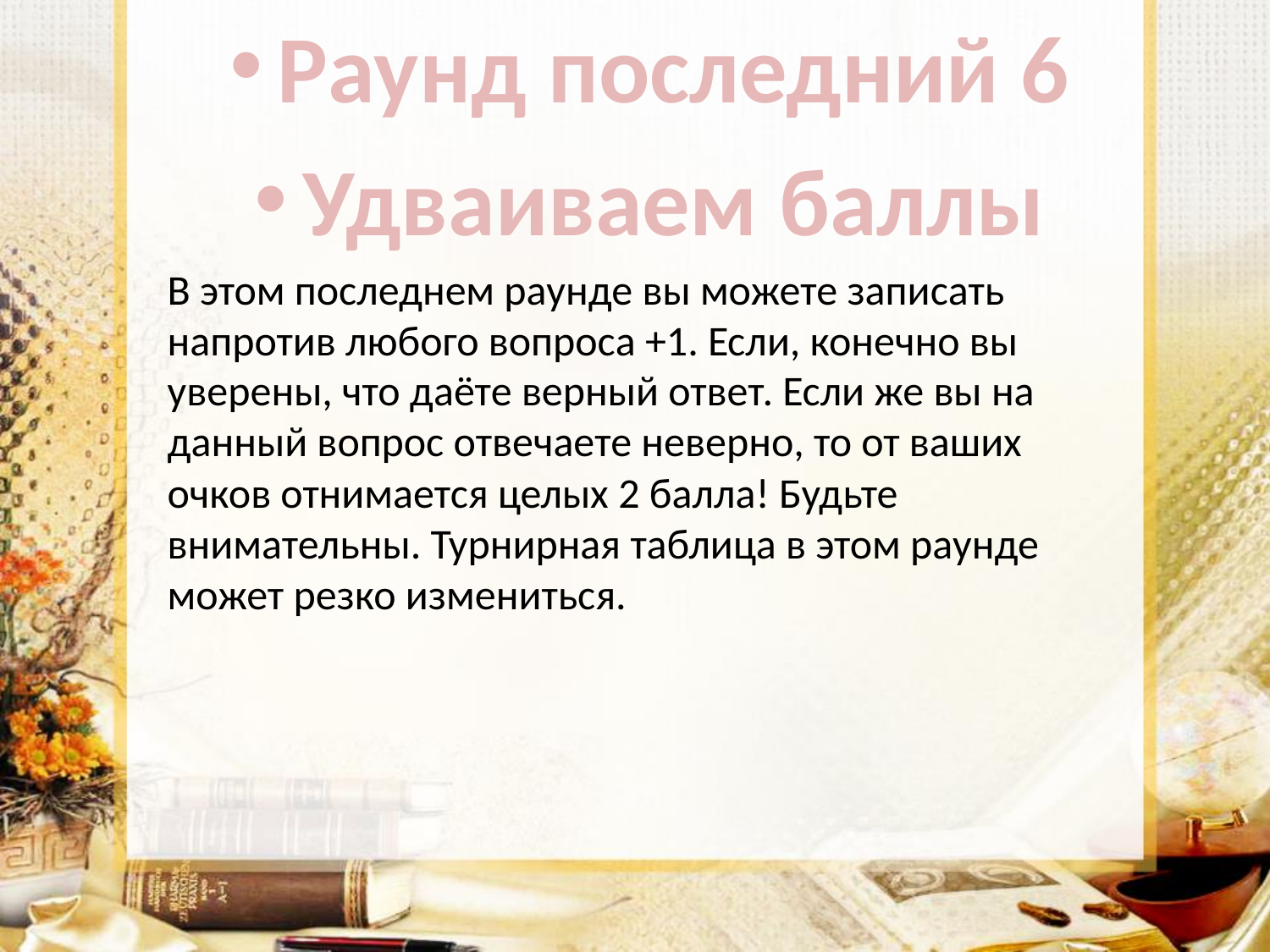

Раунд последний 6
Удваиваем баллы
В этом последнем раунде вы можете записать напротив любого вопроса +1. Если, конечно вы уверены, что даёте верный ответ. Если же вы на данный вопрос отвечаете неверно, то от ваших очков отнимается целых 2 балла! Будьте внимательны. Турнирная таблица в этом раунде может резко измениться.